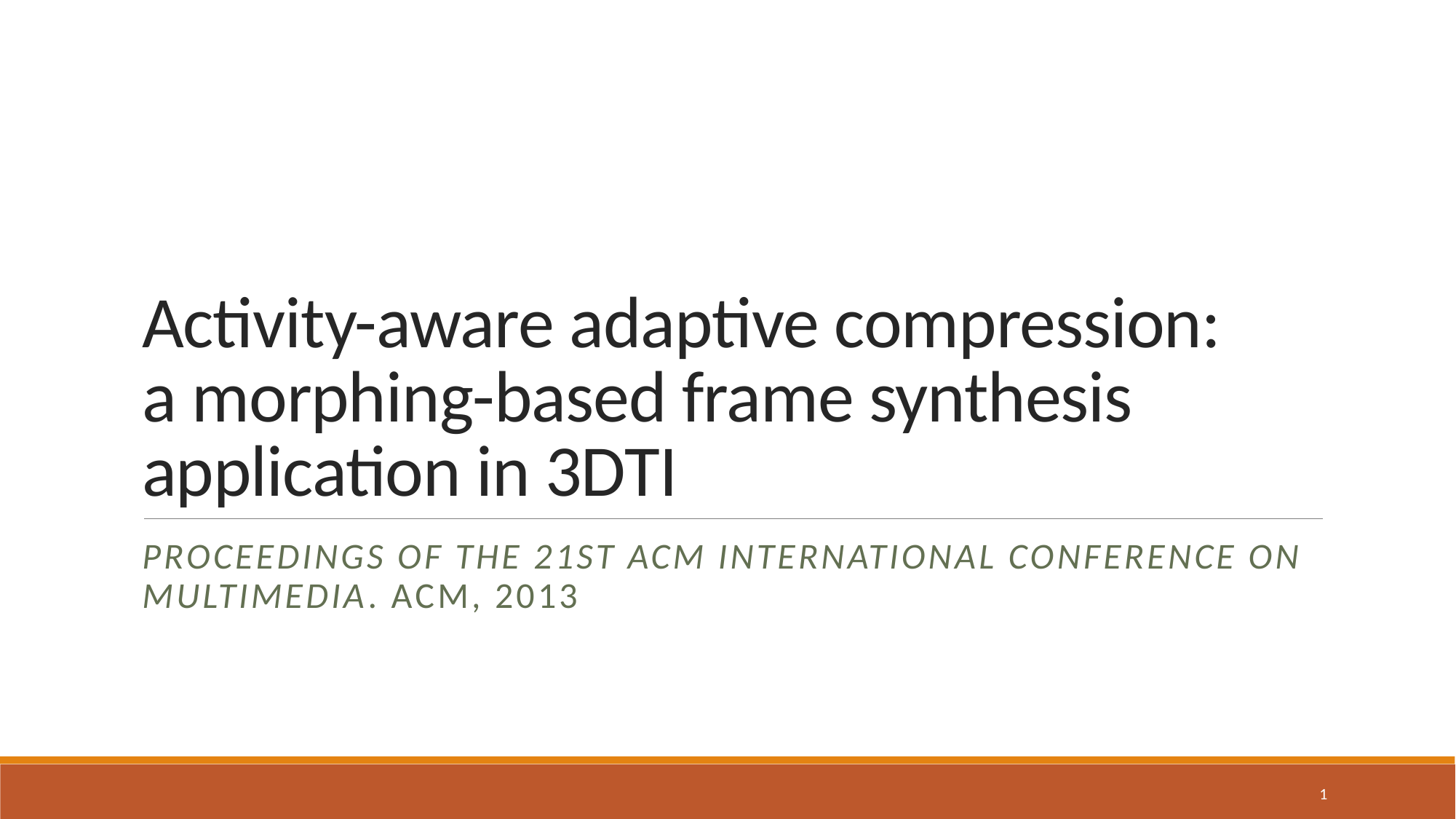

# Activity-aware adaptive compression: a morphing-based frame synthesis application in 3DTI
Proceedings of the 21st ACM international conference on Multimedia. ACM, 2013
1